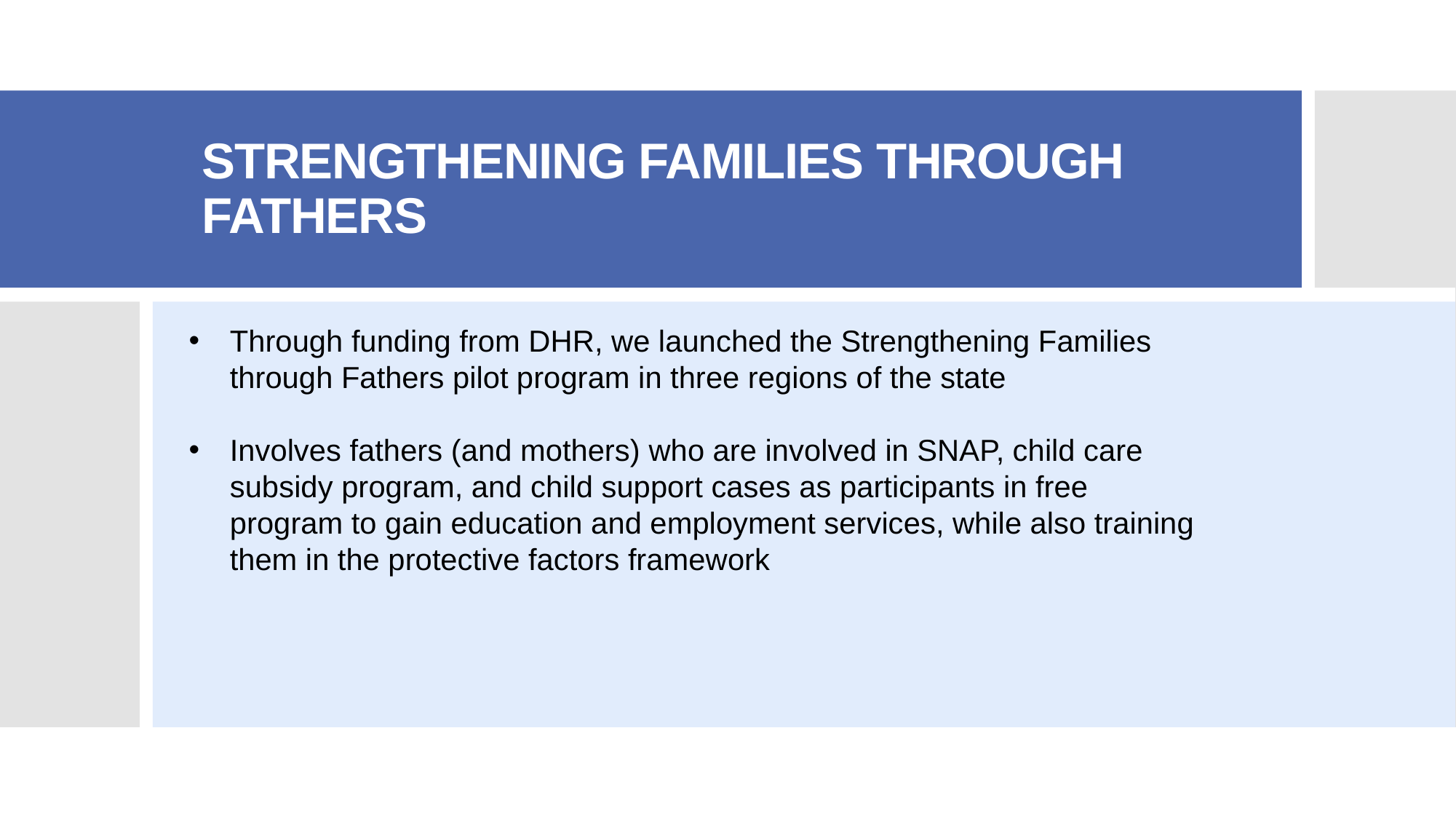

# STRENGTHENING FAMILIES THROUGH FATHERS

Through funding from DHR, we launched the Strengthening Families through Fathers pilot program in three regions of the state

Involves fathers (and mothers) who are involved in SNAP, child care subsidy program, and child support cases as participants in free program to gain education and employment services, while also training them in the protective factors framework